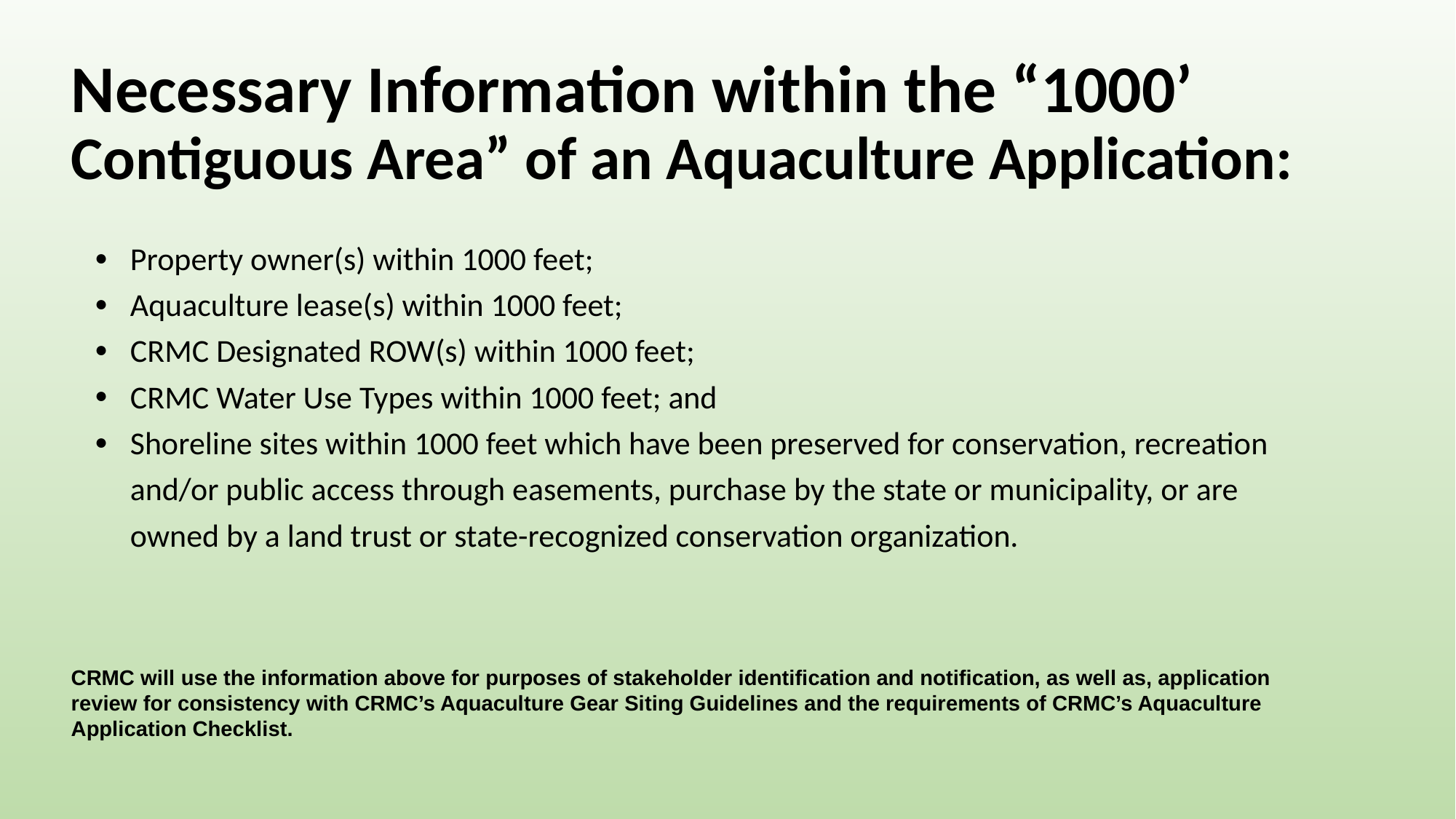

# Necessary Information within the “1000’ Contiguous Area” of an Aquaculture Application:
Property owner(s) within 1000 feet;
Aquaculture lease(s) within 1000 feet;
CRMC Designated ROW(s) within 1000 feet;
CRMC Water Use Types within 1000 feet; and
Shoreline sites within 1000 feet which have been preserved for conservation, recreation and/or public access through easements, purchase by the state or municipality, or are owned by a land trust or state-recognized conservation organization.

CRMC will use the information above for purposes of stakeholder identification and notification, as well as, application review for consistency with CRMC’s Aquaculture Gear Siting Guidelines and the requirements of CRMC’s Aquaculture Application Checklist.